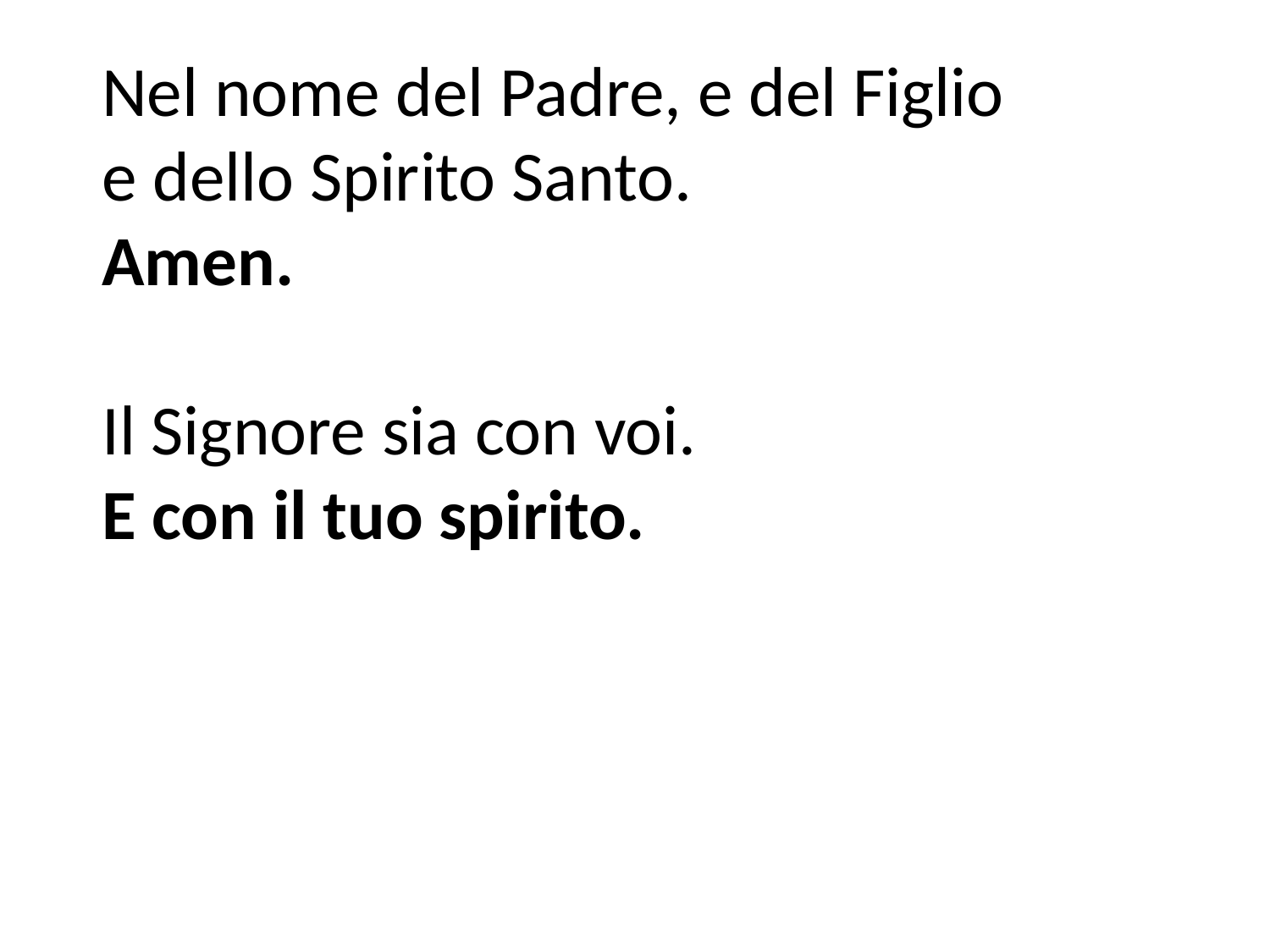

Nel nome del Padre, e del Figlio
e dello Spirito Santo.
Amen.

Il Signore sia con voi.
E con il tuo spirito.